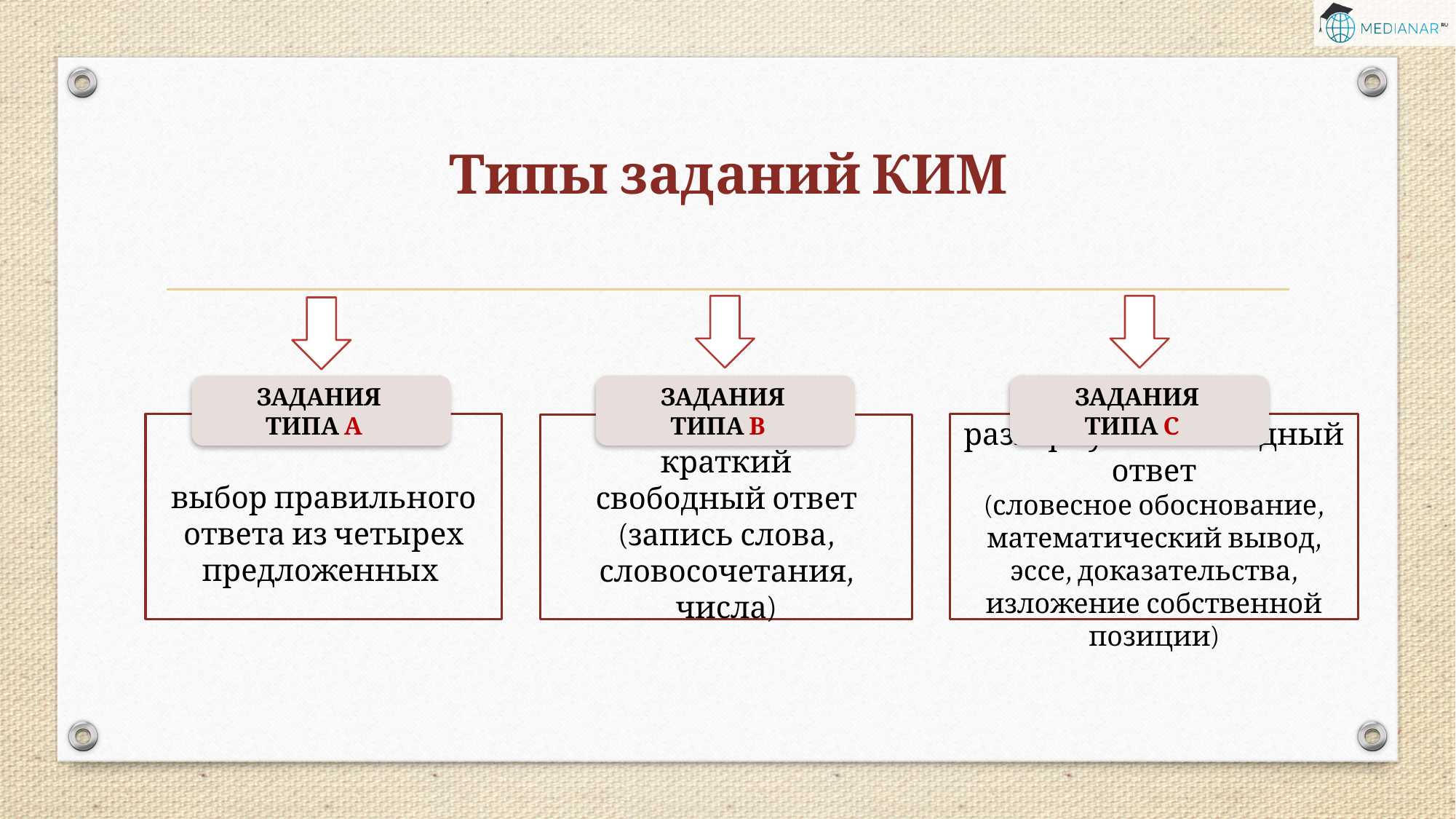

# Типы заданий КИМ

ЗАДАНИЯ
ТИПА С
ЗАДАНИЯ
ТИПА В
ЗАДАНИЯ
ТИПА А

развернутый свободный ответ
(словесное обоснование, математический вывод, эссе, доказательства, изложение собственной позиции)

выбор правильного ответа из четырех предложенных

краткий
 свободный ответ
(запись слова, словосочетания, числа)